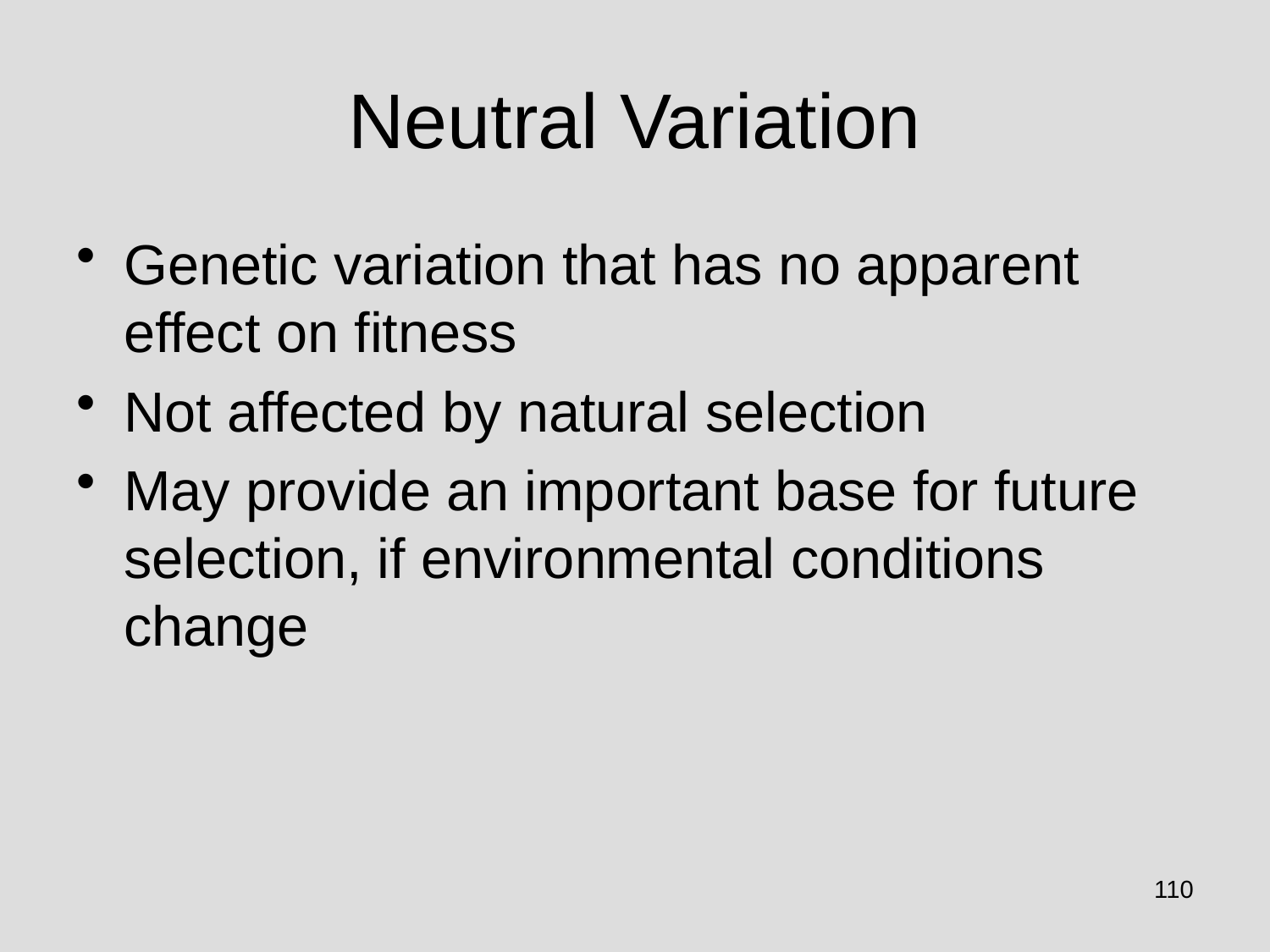

# Neutral Variation
Genetic variation that has no apparent effect on fitness
Not affected by natural selection
May provide an important base for future selection, if environmental conditions change
110